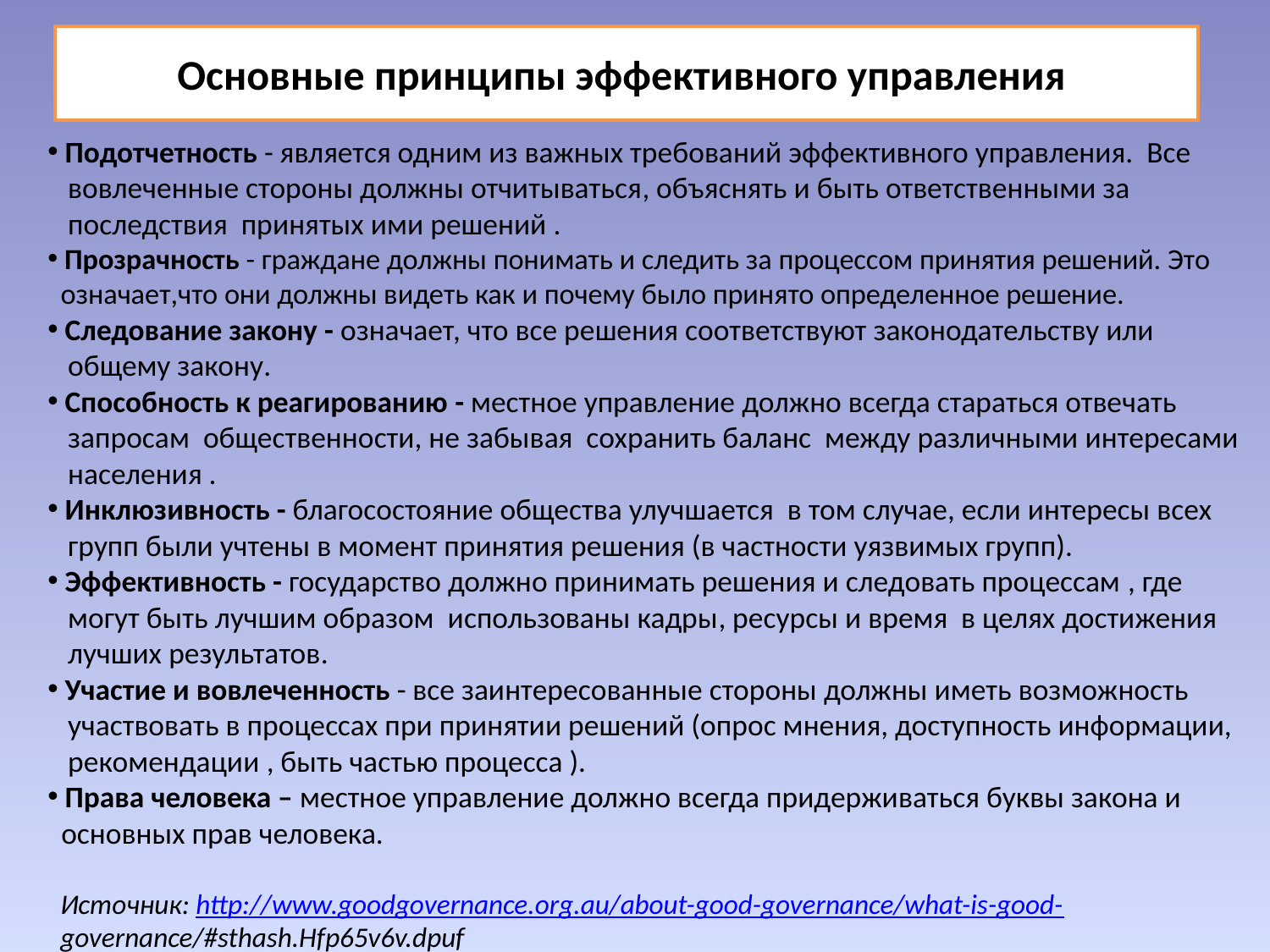

# Основные принципы эффективного управления
 Подотчетность - является одним из важных требований эффективного управления.  Все
   вовлеченные стороны должны отчитываться, объяснять и быть ответственными за
   последствия  принятых ими решений .
 Прозрачность - граждане должны понимать и следить за процессом принятия решений. Это
  означает,что они должны видеть как и почему было принято определенное решение.
 Следование закону - означает, что все решения соответствуют законодательству или
   общему закону.
 Способность к реагированию - местное управление должно всегда стараться отвечать
   запросам  общественности, не забывая  сохранить баланс  между различными интересами
   населения .
 Инклюзивность - благосостояние общества улучшается  в том случае, если интересы всех
   групп были учтены в момент принятия решения (в частности уязвимых групп).
 Эффективность - государство должно принимать решения и следовать процессам , где
   могут быть лучшим образом  использованы кадры, ресурсы и время  в целях достижения
   лучших результатов.
 Участие и вовлеченность - все заинтересованные стороны должны иметь возможность
   участвовать в процессах при принятии решений (опрос мнения, доступность информации,
   рекомендации , быть частью процесса ).
 Права человека – местное управление должно всегда придерживаться буквы закона и
  основных прав человека.

  Источник: http://www.goodgovernance.org.au/about-good-governance/what-is-good-
  governance/#sthash.Hfp65v6v.dpuf